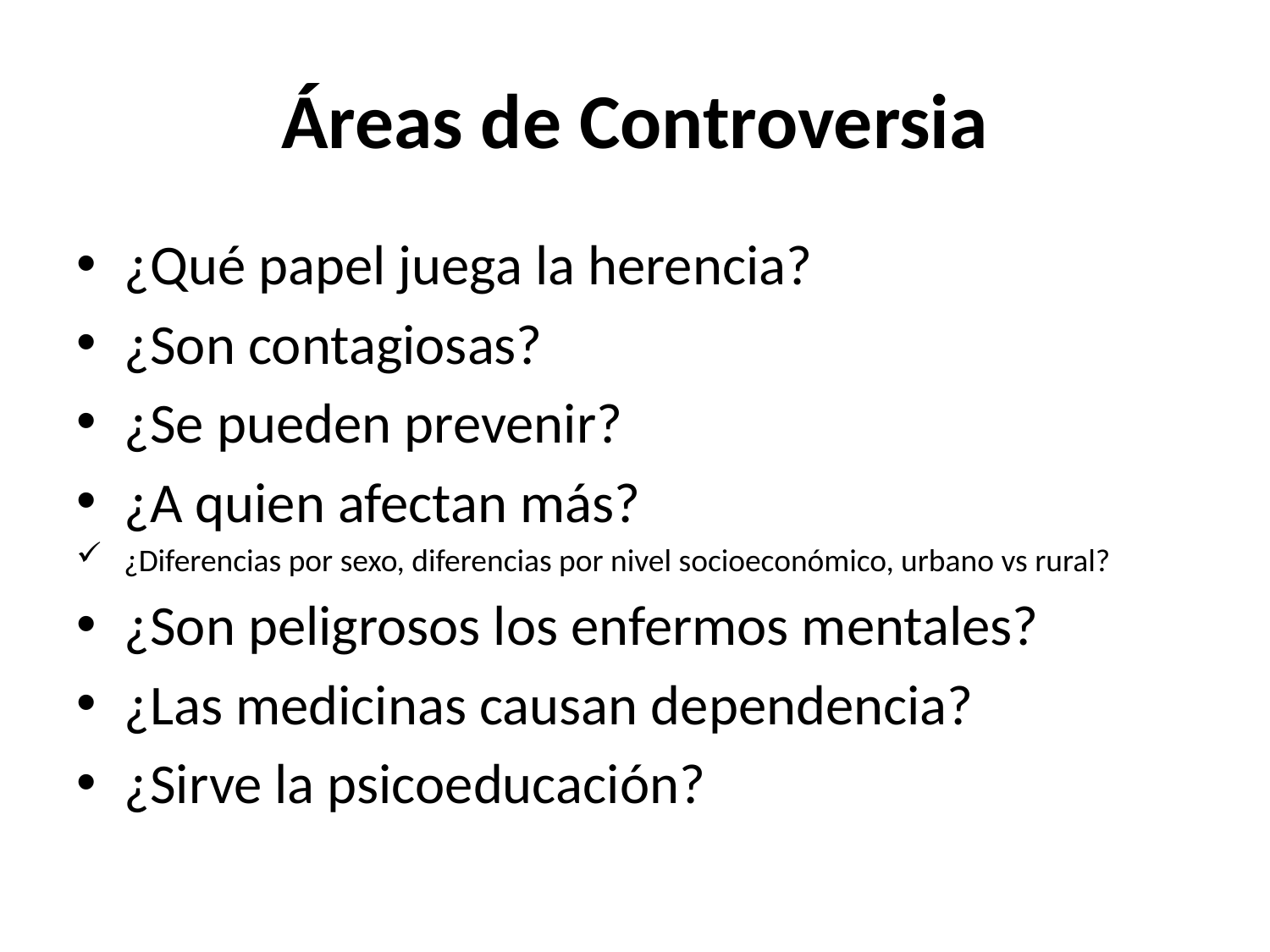

# Áreas de Controversia
¿Qué papel juega la herencia?
¿Son contagiosas?
¿Se pueden prevenir?
¿A quien afectan más?
¿Diferencias por sexo, diferencias por nivel socioeconómico, urbano vs rural?
¿Son peligrosos los enfermos mentales?
¿Las medicinas causan dependencia?
¿Sirve la psicoeducación?